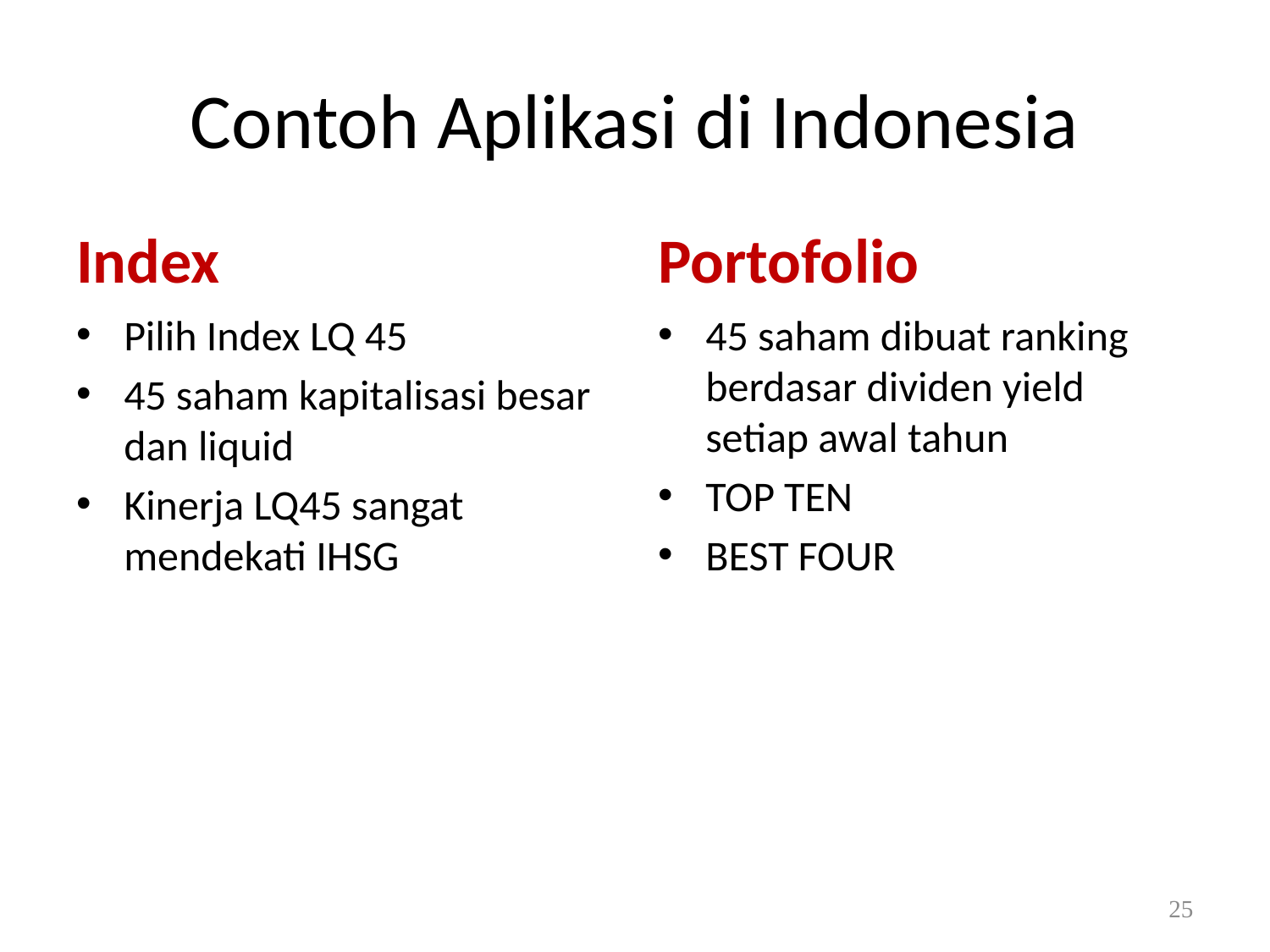

# Contoh Aplikasi di Indonesia
Index
Portofolio
Pilih Index LQ 45
45 saham kapitalisasi besar dan liquid
Kinerja LQ45 sangat mendekati IHSG

45 saham dibuat ranking berdasar dividen yield setiap awal tahun
TOP TEN
BEST FOUR
25